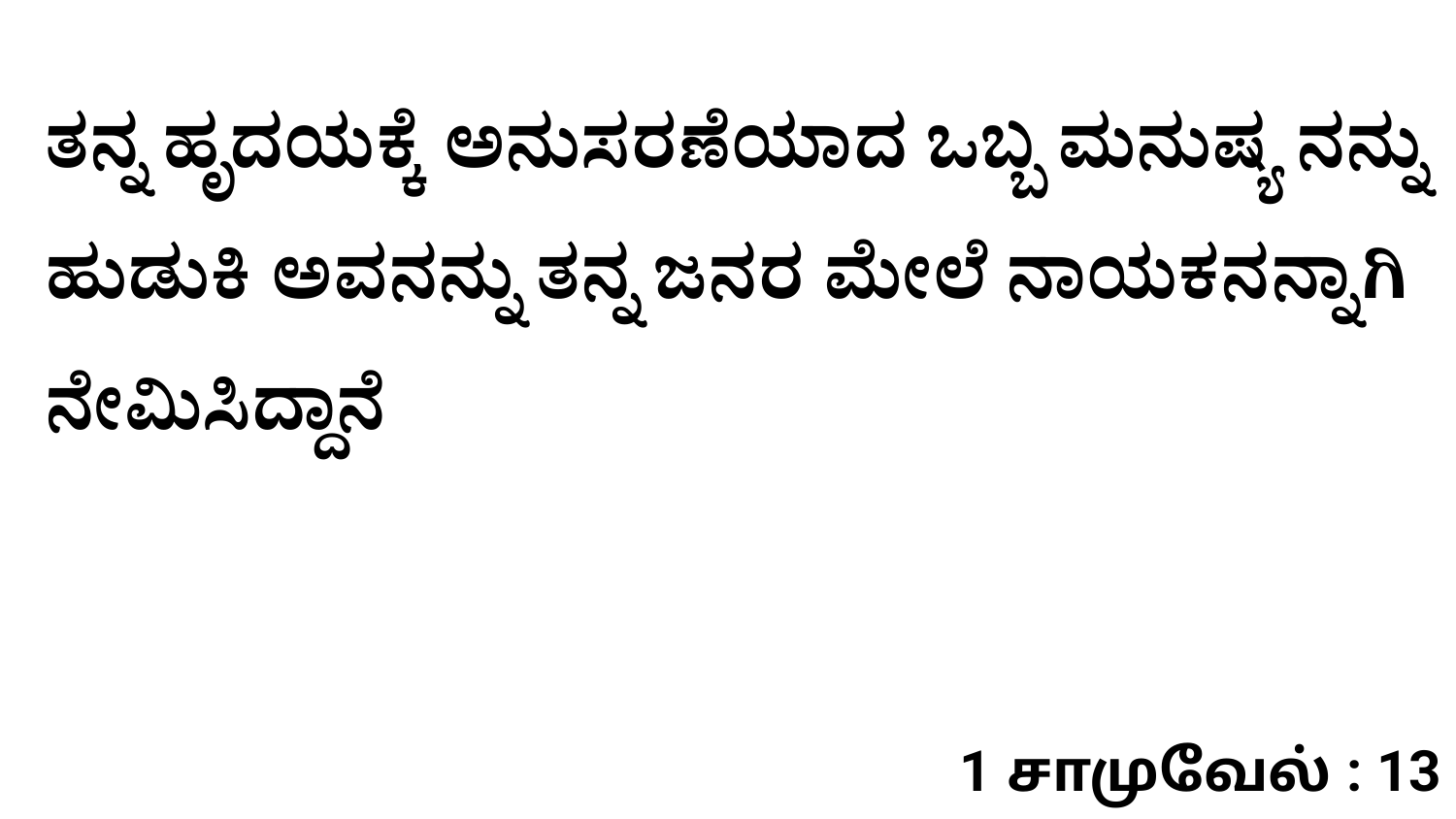

ತನ್ನ ಹೃದಯಕ್ಕೆ ಅನುಸರಣೆಯಾದ ಒಬ್ಬ ಮನುಷ್ಯ ನನ್ನು ಹುಡುಕಿ ಅವನನ್ನು ತನ್ನ ಜನರ ಮೇಲೆ ನಾಯಕನನ್ನಾಗಿ ನೇಮಿಸಿದ್ದಾನೆ
1 சாமுவேல் : 13